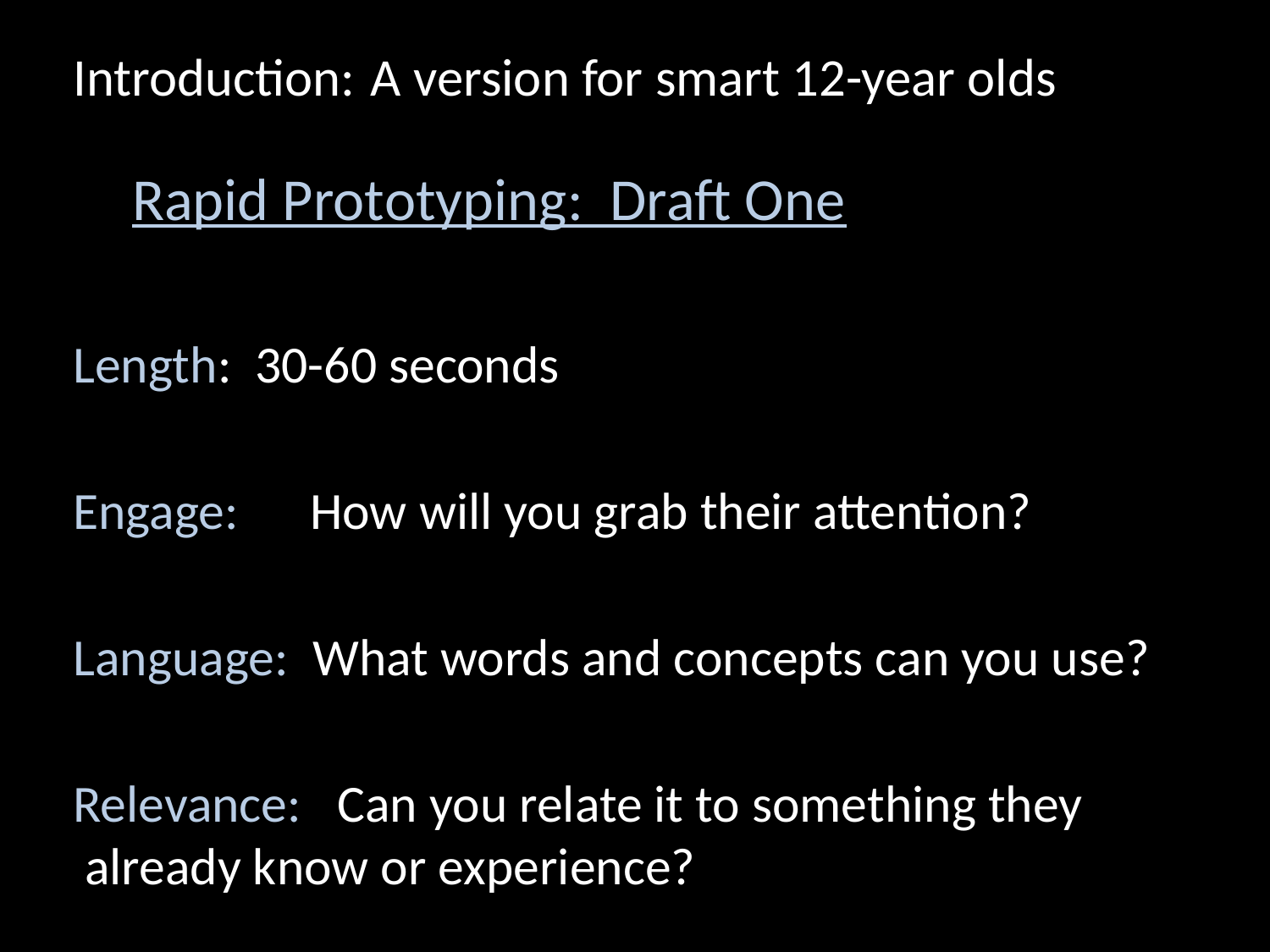

# Introduction: 	A version for smart 12-year olds Rapid Prototyping:  Draft One

Length:  30-60 seconds

Engage:      How will you grab their attention?

Language:  What words and concepts can you use?

Relevance:   Can you relate it to something they 					          already know or experience?